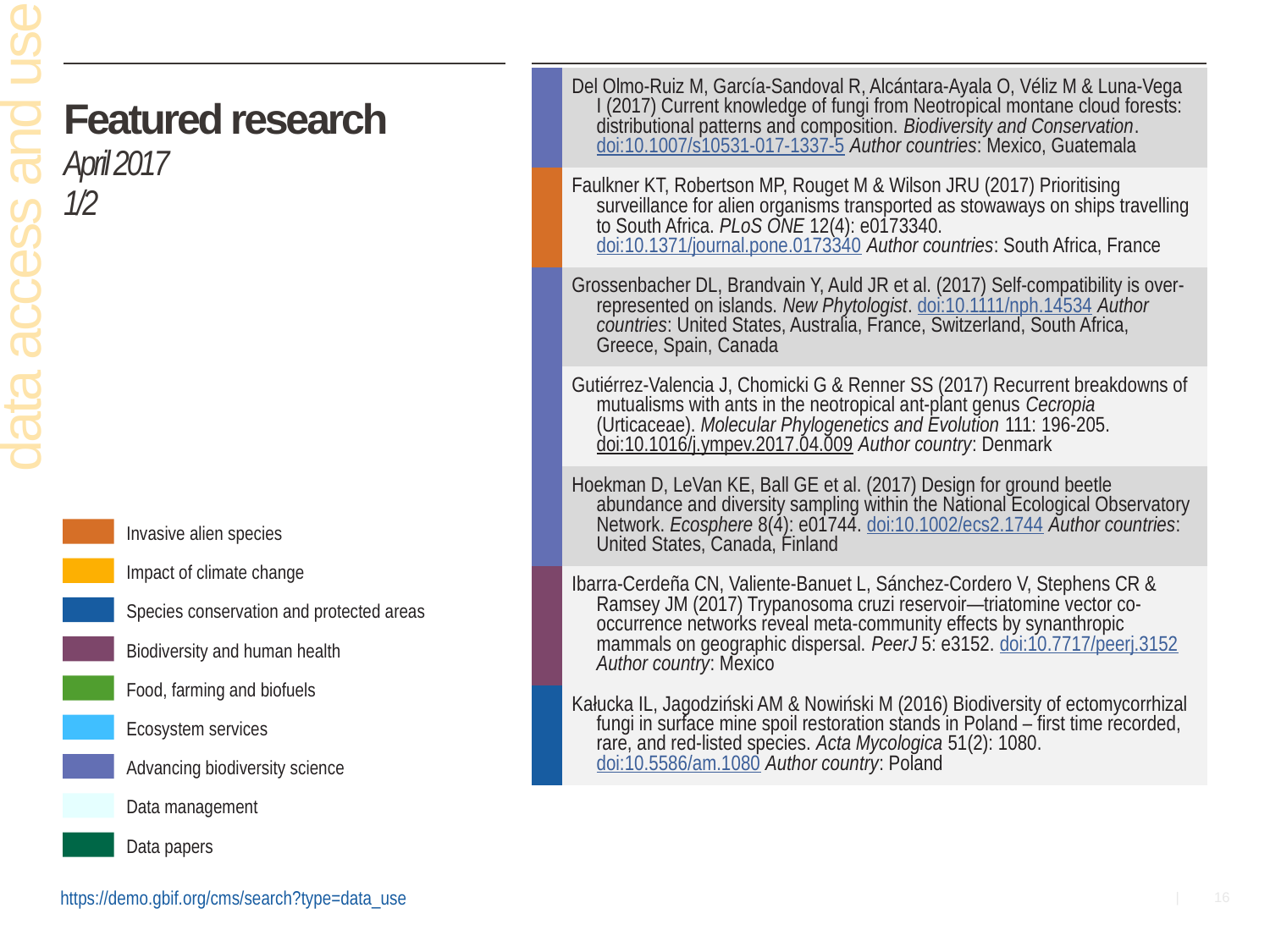

|  | Del Olmo-Ruiz M, García-Sandoval R, Alcántara-Ayala O, Véliz M & Luna-Vega I (2017) Current knowledge of fungi from Neotropical montane cloud forests: distributional patterns and composition. Biodiversity and Conservation. doi:10.1007/s10531-017-1337-5 Author countries: Mexico, Guatemala |
| --- | --- |
|  | Faulkner KT, Robertson MP, Rouget M & Wilson JRU (2017) Prioritising surveillance for alien organisms transported as stowaways on ships travelling to South Africa. PLoS ONE 12(4): e0173340. doi:10.1371/journal.pone.0173340 Author countries: South Africa, France |
|  | Grossenbacher DL, Brandvain Y, Auld JR et al. (2017) Self-compatibility is over-represented on islands. New Phytologist. doi:10.1111/nph.14534 Author countries: United States, Australia, France, Switzerland, South Africa, Greece, Spain, Canada |
|  | Gutiérrez-Valencia J, Chomicki G & Renner SS (2017) Recurrent breakdowns of mutualisms with ants in the neotropical ant-plant genus Cecropia (Urticaceae). Molecular Phylogenetics and Evolution 111: 196-205. doi:10.1016/j.ympev.2017.04.009 Author country: Denmark |
|  | Hoekman D, LeVan KE, Ball GE et al. (2017) Design for ground beetle abundance and diversity sampling within the National Ecological Observatory Network. Ecosphere 8(4): e01744. doi:10.1002/ecs2.1744 Author countries: United States, Canada, Finland |
|  | Ibarra-Cerdeña CN, Valiente-Banuet L, Sánchez-Cordero V, Stephens CR & Ramsey JM (2017) Trypanosoma cruzi reservoir—triatomine vector co-occurrence networks reveal meta-community effects by synanthropic mammals on geographic dispersal. PeerJ 5: e3152. doi:10.7717/peerj.3152 Author country: Mexico |
|  | Kałucka IL, Jagodziński AM & Nowiński M (2016) Biodiversity of ectomycorrhizal fungi in surface mine spoil restoration stands in Poland – first time recorded, rare, and red-listed species. Acta Mycologica 51(2): 1080. doi:10.5586/am.1080 Author country: Poland |
# Featured research April 2017 1/2
data access and use

Invasive alien species
Impact of climate change
Species conservation and protected areas
Biodiversity and human health
Food, farming and biofuels
Ecosystem services
Advancing biodiversity science
Data management
Data papers

https://demo.gbif.org/cms/search?type=data_use